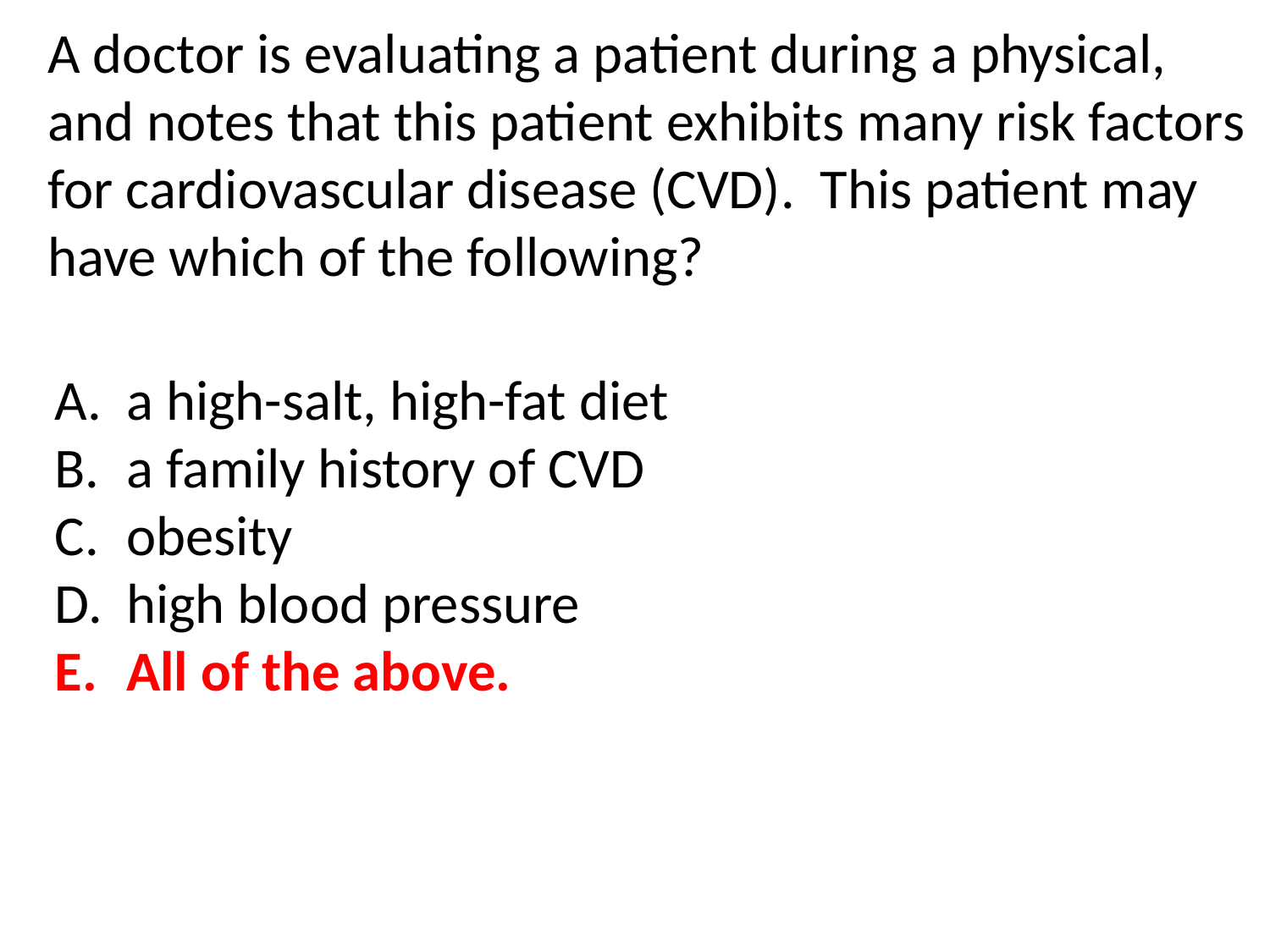

A doctor is evaluating a patient during a physical, and notes that this patient exhibits many risk factors for cardiovascular disease (CVD).  This patient may have which of the following?
a high-salt, high-fat diet
a family history of CVD
obesity
high blood pressure
All of the above.